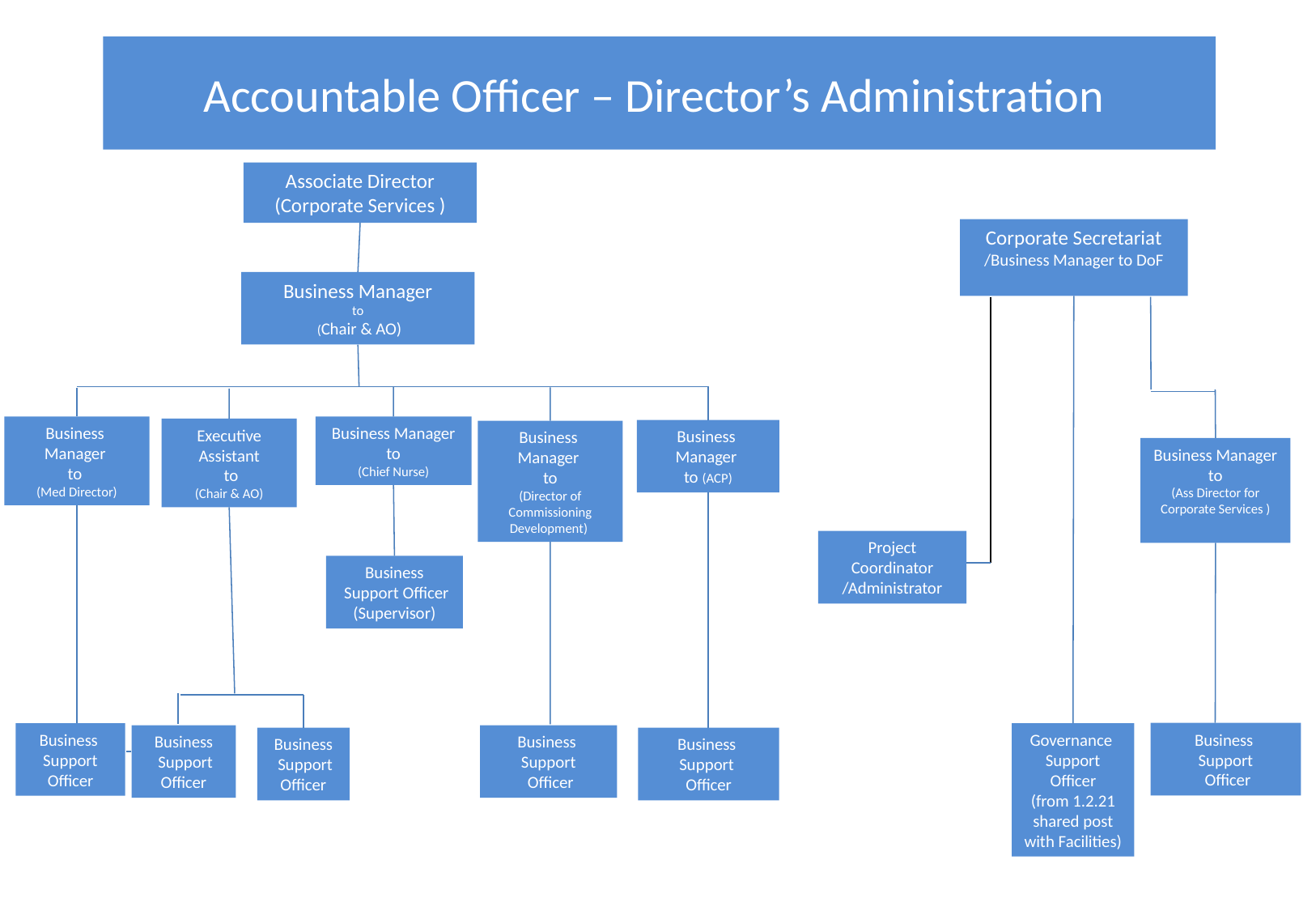

# Accountable Officer – Director’s Administration
Associate Director (Corporate Services )
Corporate Secretariat
/Business Manager to DoF

Business Manager
to
 (Chair & AO)
Business
Manager
to
(Med Director)
Business Manager to
(Chief Nurse)
Executive Assistant
 to
(Chair & AO)
Business  Manager
to (ACP)
Business
Manager
to
(Director of Commissioning Development)
Business Manager to
(Ass Director for Corporate Services )

Project Coordinator
/Administrator
Business
 Support Officer (Supervisor)
Business
Support
 Officer
Business  Support Officer
Governance
Support Officer
(from 1.2.21 shared post with Facilities)
Business
 Support Officer
Business
Support
 Officer
Business
 Support Officer
Business
Support
Officer